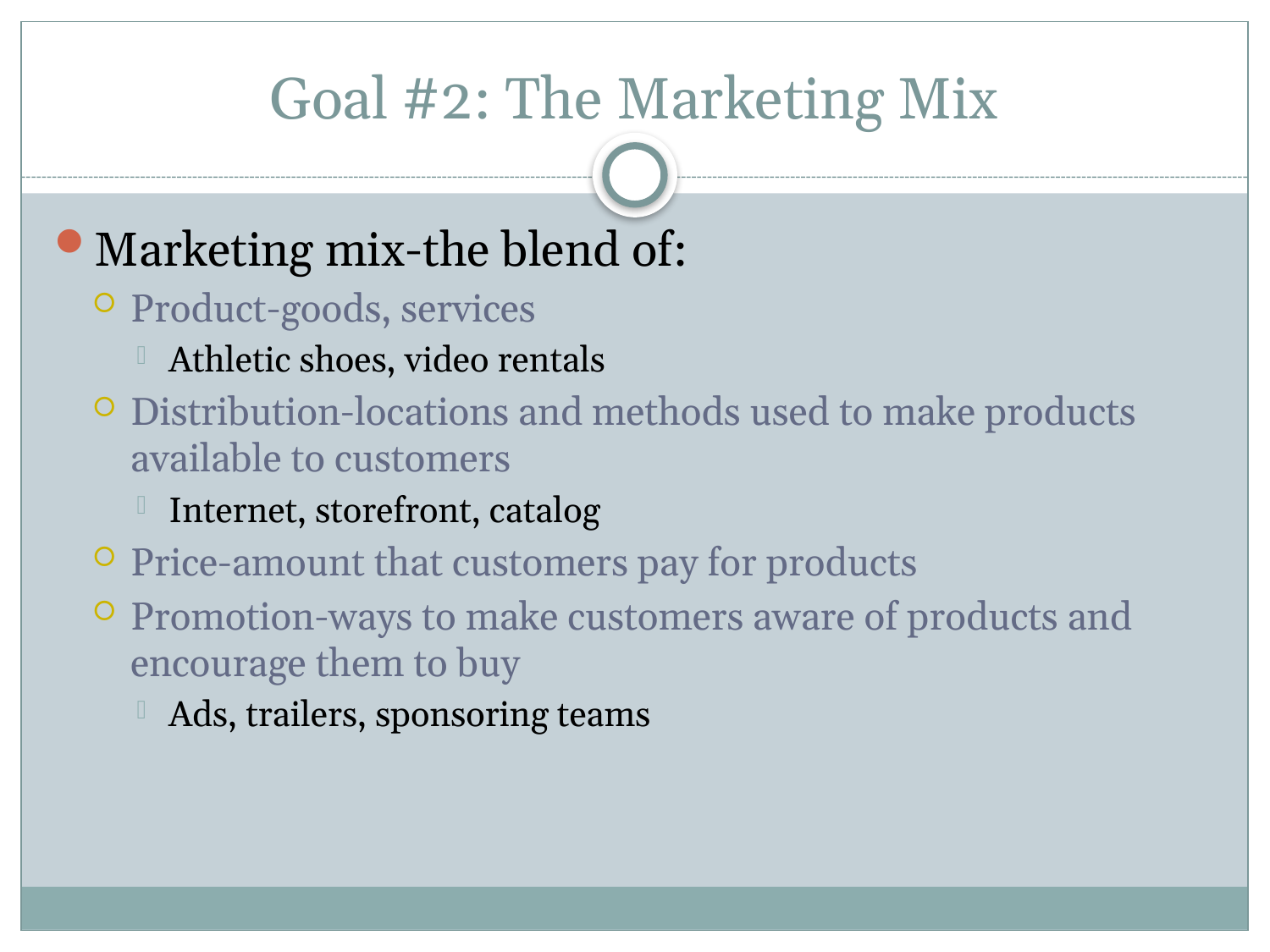

# Goal #2: The Marketing Mix
Marketing mix-the blend of:
Product-goods, services
Athletic shoes, video rentals
Distribution-locations and methods used to make products available to customers
Internet, storefront, catalog
Price-amount that customers pay for products
Promotion-ways to make customers aware of products and encourage them to buy
Ads, trailers, sponsoring teams